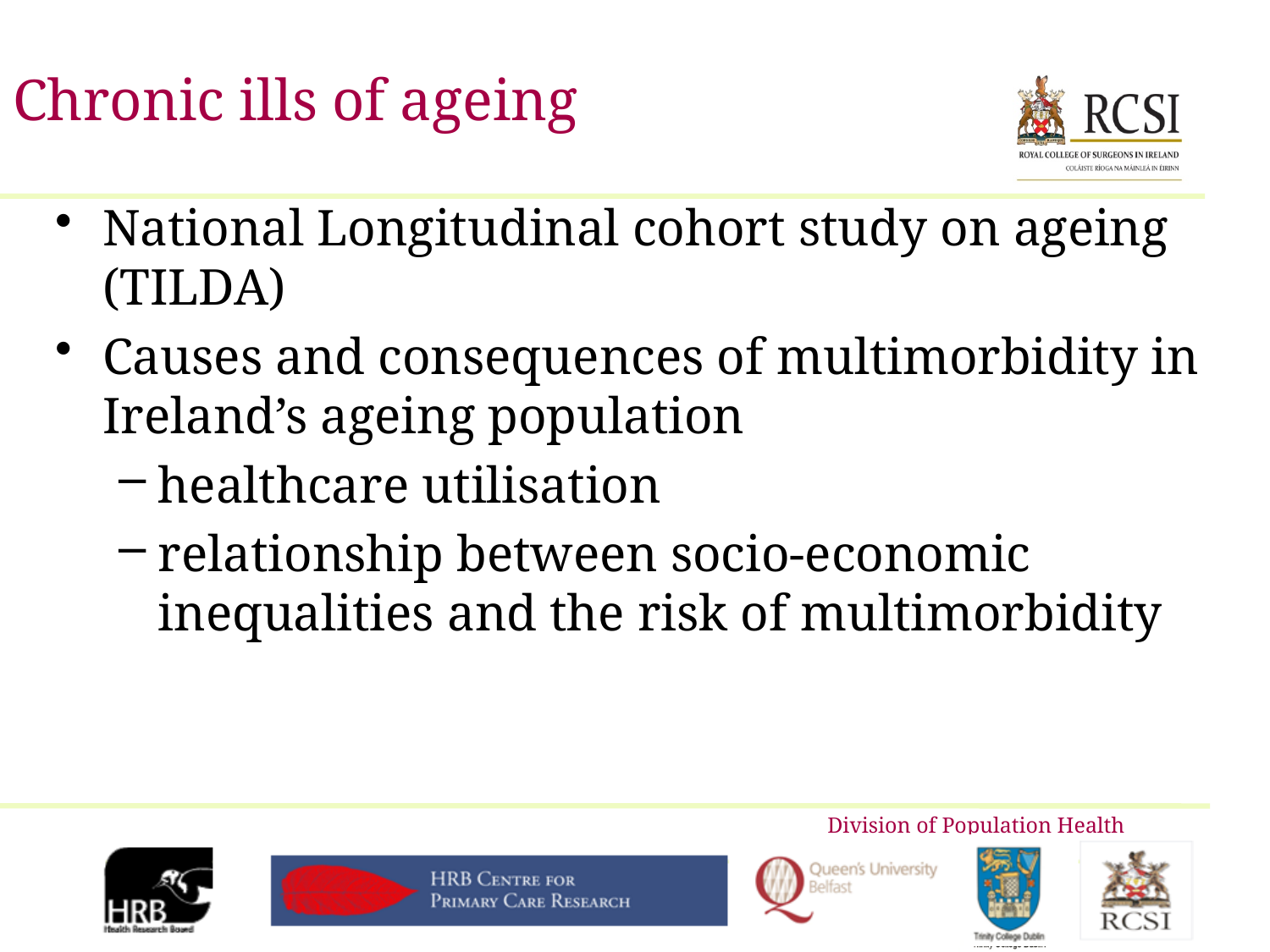

# Chronic ills of ageing
National Longitudinal cohort study on ageing (TILDA)
Causes and consequences of multimorbidity in Ireland’s ageing population
healthcare utilisation
relationship between socio-economic inequalities and the risk of multimorbidity